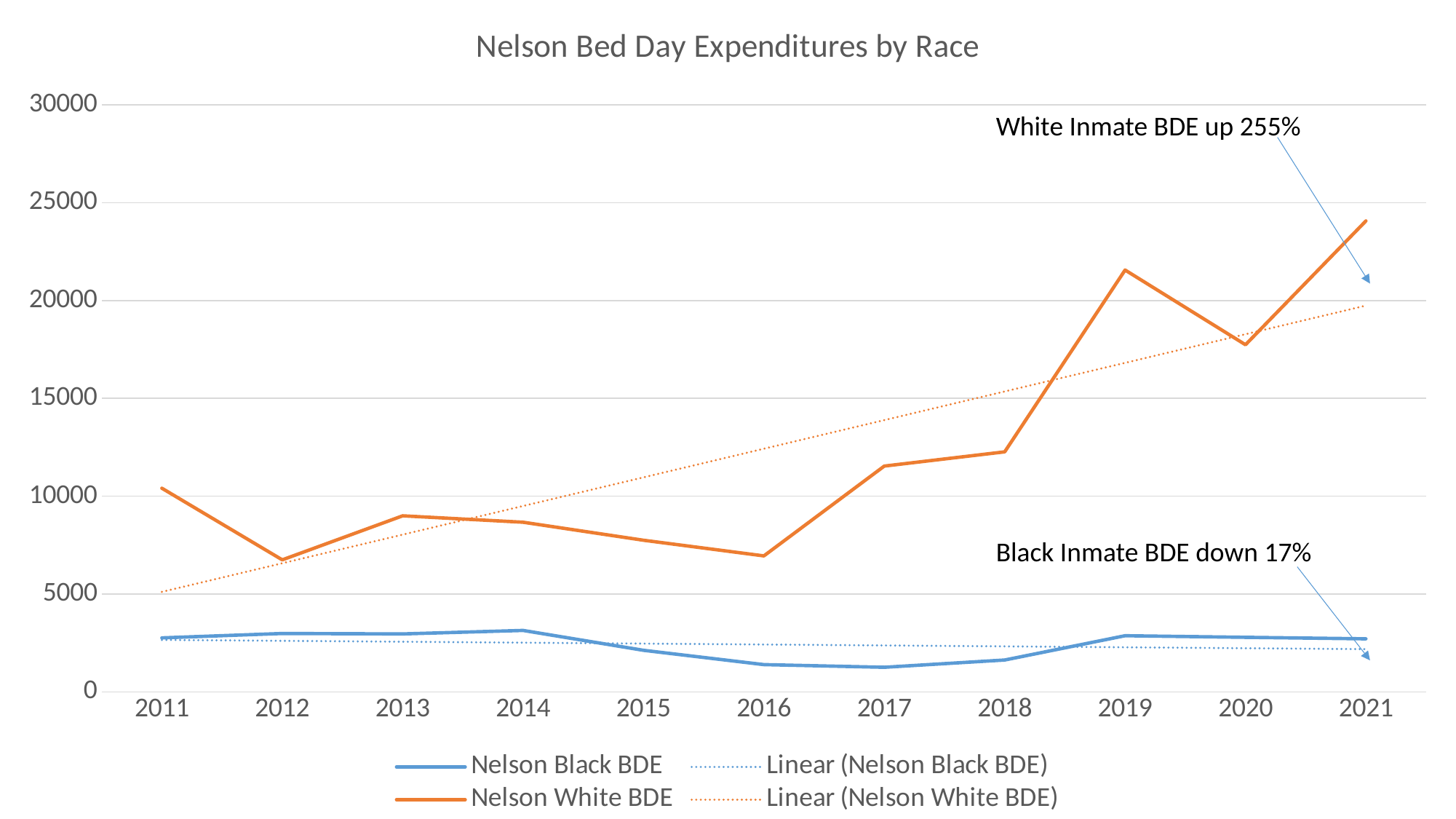

### Chart: Nelson Bed Day Expenditures by Race

| Category | Nelson Black BDE | Nelson White BDE |
|---|---|---|
| 2011 | 2760.0 | 10409.0 |
| 2012 | 2984.0 | 6747.0 |
| 2013 | 2962.0 | 8998.0 |
| 2014 | 3140.0 | 8671.0 |
| 2015 | 2126.0 | 7751.0 |
| 2016 | 1395.0 | 6951.0 |
| 2017 | 1257.0 | 11539.0 |
| 2018 | 1629.0 | 12266.0 |
| 2019 | 2871.0 | 21561.0 |
| 2020 | 2788.0 | 17742.0 |
| 2021 | 2712.0 | 24070.0 |
White Inmate BDE up 255%
Black Inmate BDE down 17%